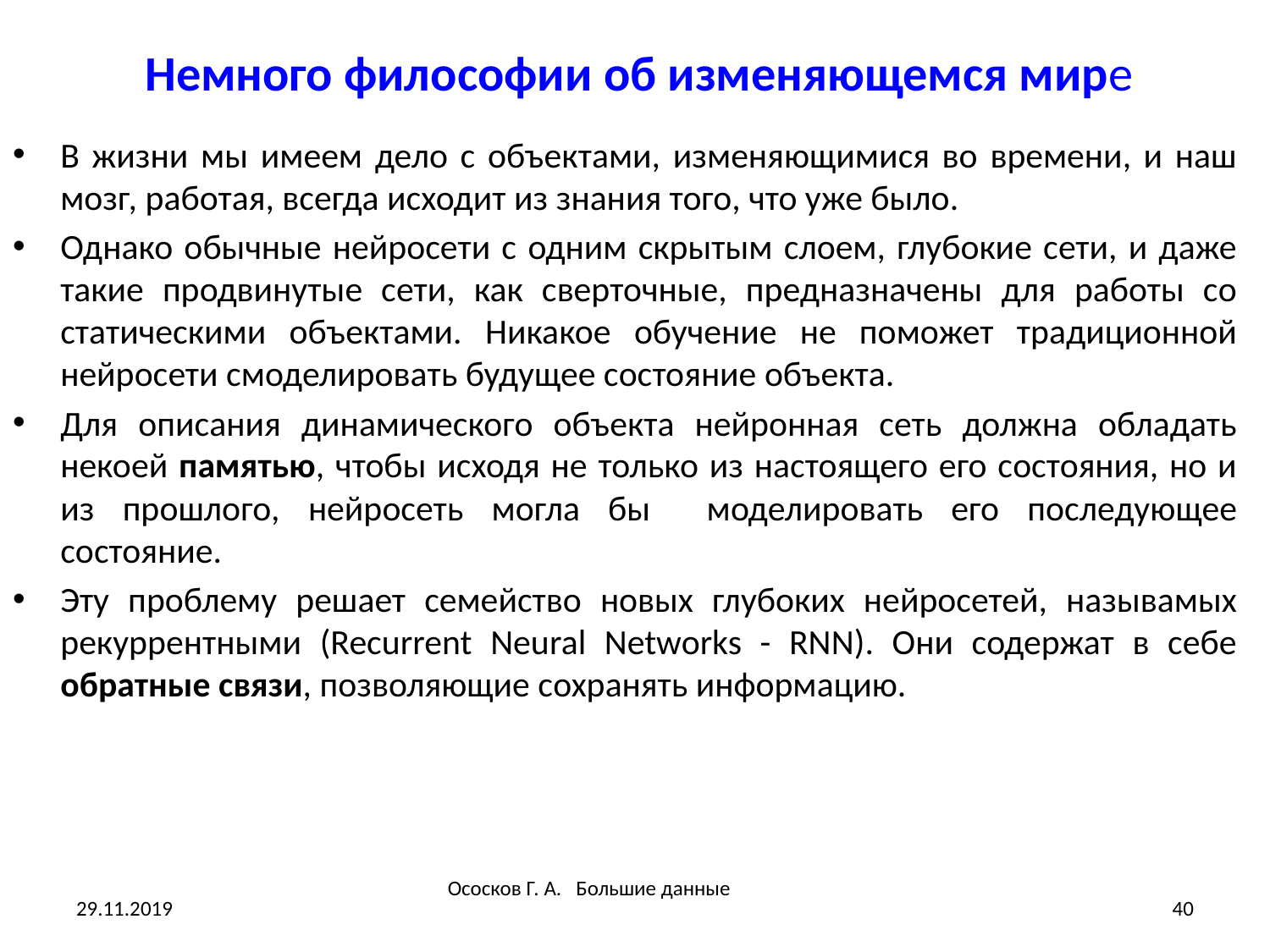

# Немного философии об изменяющемся мире
В жизни мы имеем дело с объектами, изменяющимися во времени, и наш мозг, работая, всегда исходит из знания того, что уже было.
Однако обычные нейросети с одним скрытым слоем, глубокие сети, и даже такие продвинутые сети, как сверточные, предназначены для работы со статическими объектами. Никакое обучение не поможет традиционной нейросети смоделировать будущее состояние объекта.
Для описания динамического объекта нейронная сеть должна обладать некоей памятью, чтобы исходя не только из настоящего его состояния, но и из прошлого, нейросеть могла бы  моделировать его последующее состояние.
Эту проблему решает семейство новых глубоких нейросетей, называмых рекуррентными (Recurrent Neural Networks - RNN). Они содержат в себе обратные связи, позволяющие сохранять информацию.

Ососков Г. А.   Большие данные
29.11.2019
40